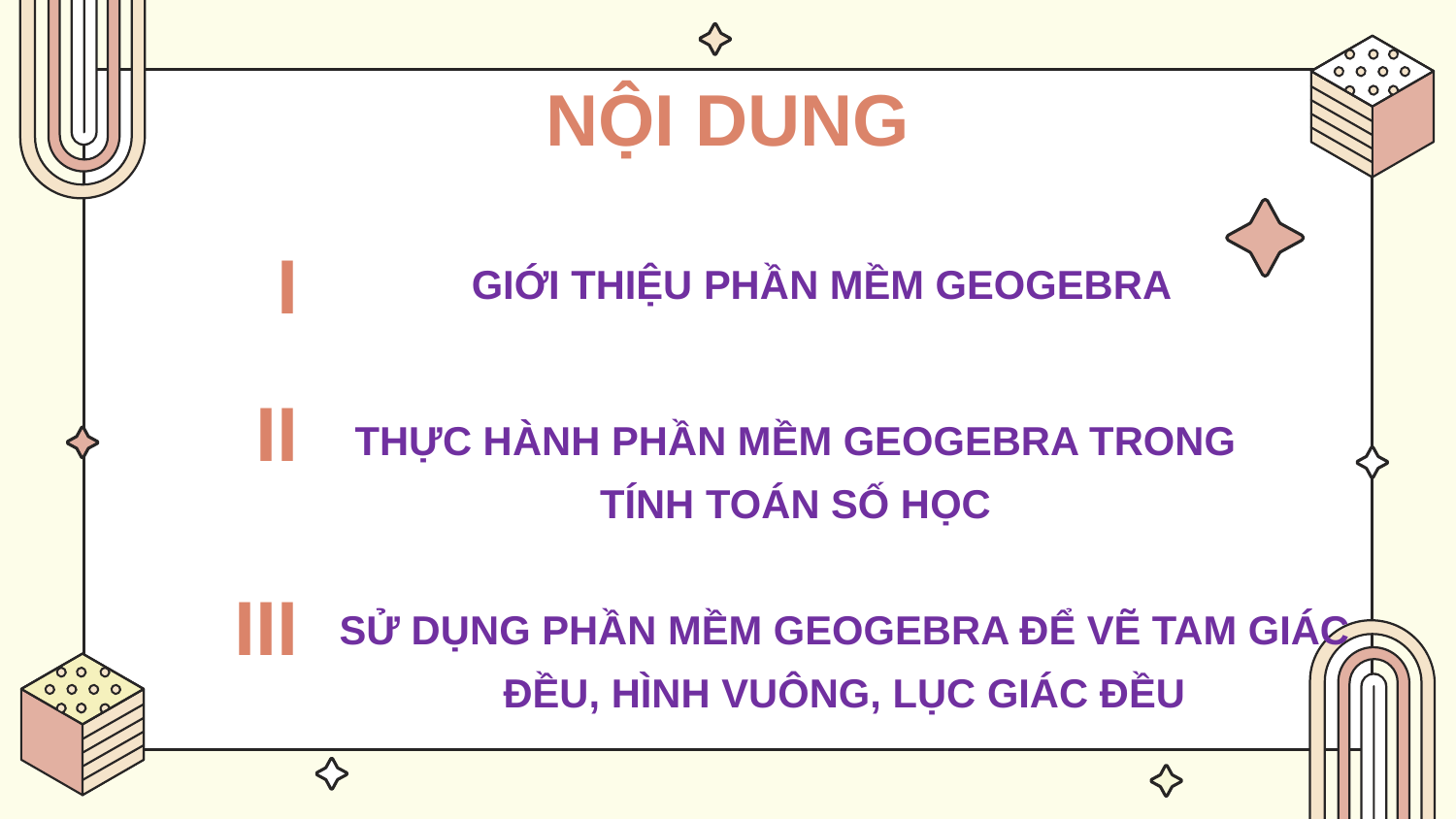

NỘI DUNG

I
# GIỚI THIỆU PHẦN MỀM GEOGEBRA
II
THỰC HÀNH PHẦN MỀM GEOGEBRA TRONG TÍNH TOÁN SỐ HỌC
III

SỬ DỤNG PHẦN MỀM GEOGEBRA ĐỂ VẼ TAM GIÁC ĐỀU, HÌNH VUÔNG, LỤC GIÁC ĐỀU